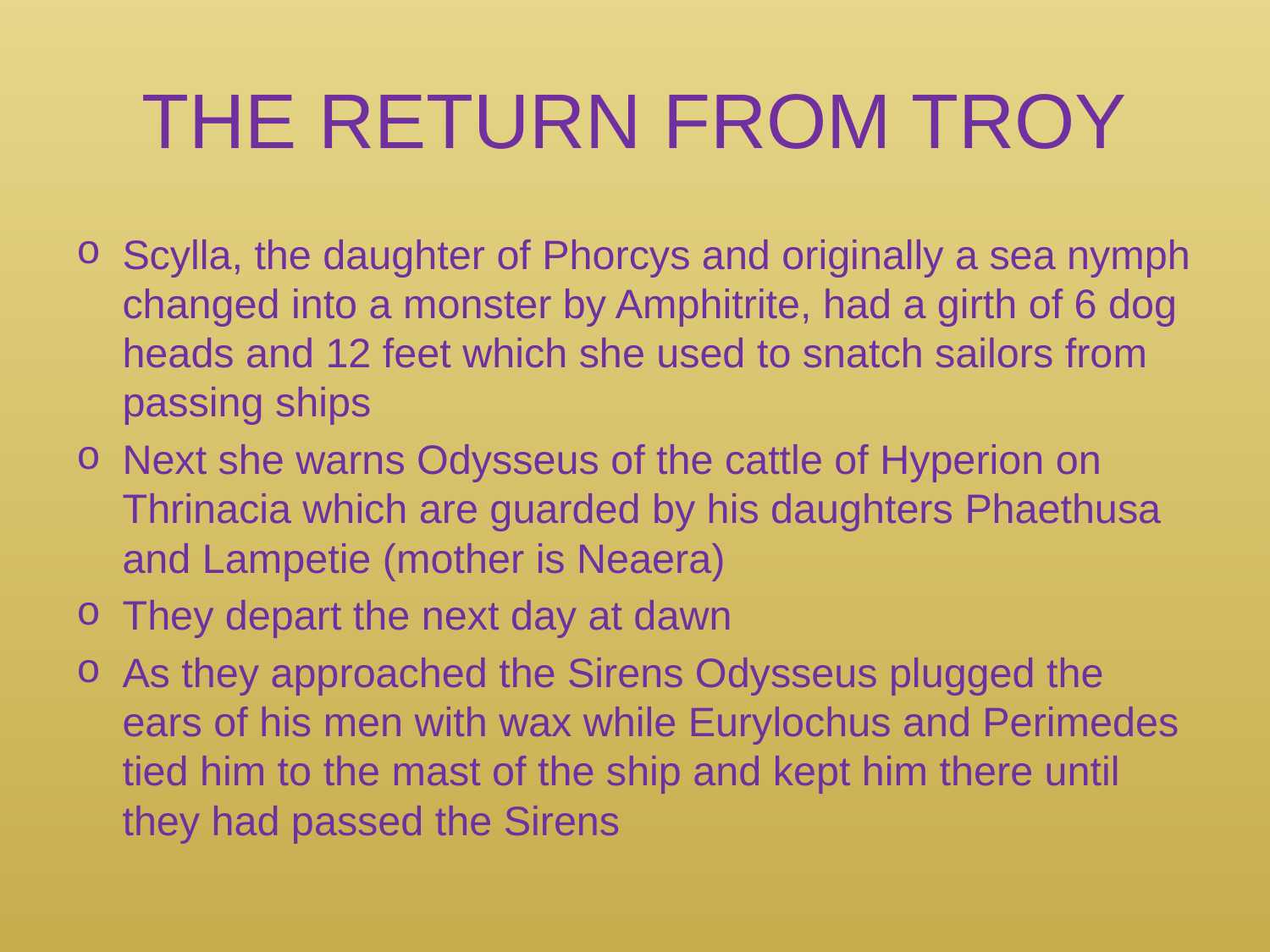

# THE RETURN FROM TROY
Scylla, the daughter of Phorcys and originally a sea nymph changed into a monster by Amphitrite, had a girth of 6 dog heads and 12 feet which she used to snatch sailors from passing ships
Next she warns Odysseus of the cattle of Hyperion on Thrinacia which are guarded by his daughters Phaethusa and Lampetie (mother is Neaera)
They depart the next day at dawn
As they approached the Sirens Odysseus plugged the ears of his men with wax while Eurylochus and Perimedes tied him to the mast of the ship and kept him there until they had passed the Sirens